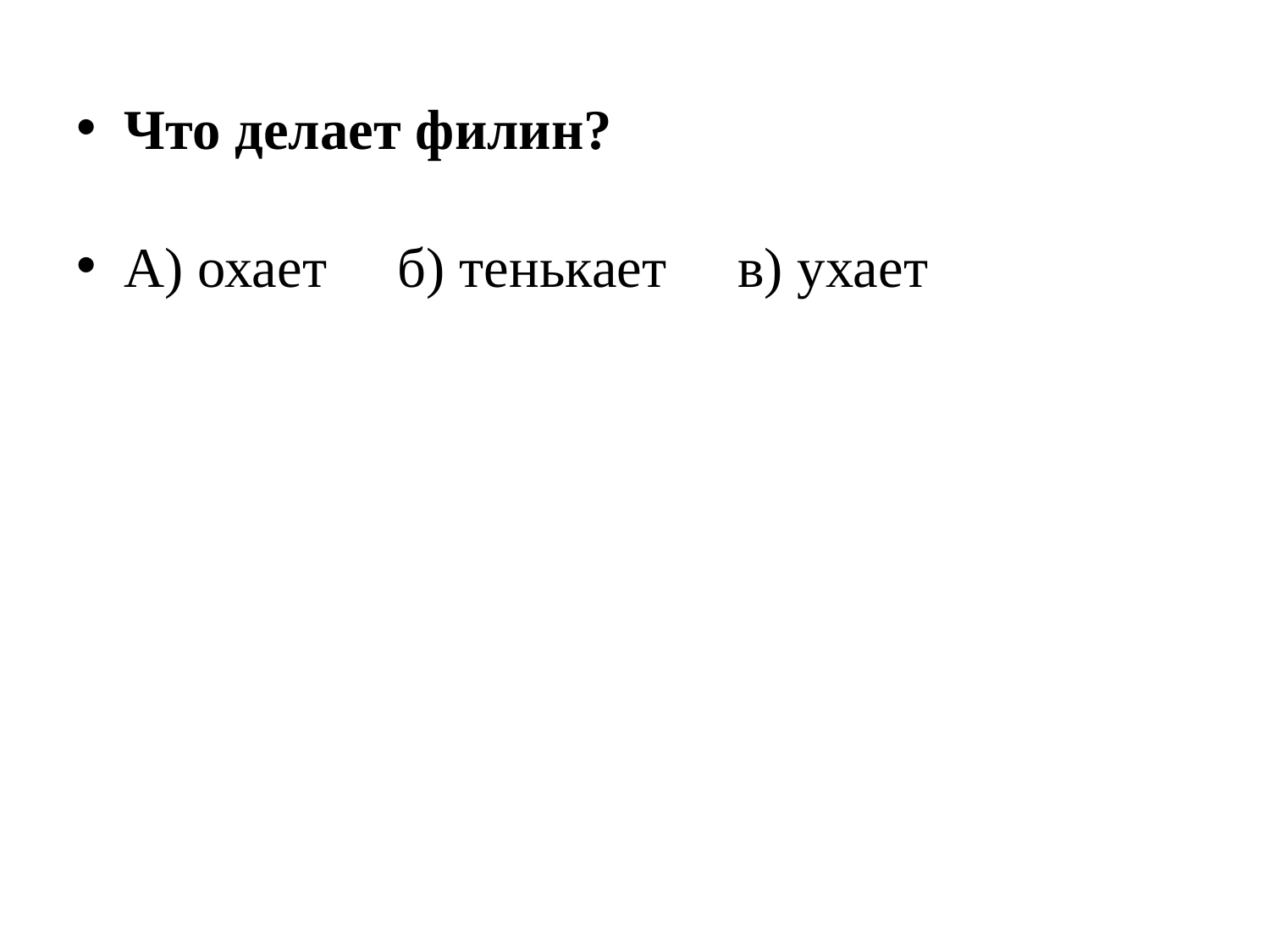

Что делает филин?

А) охает     б) тенькает     в) ухает